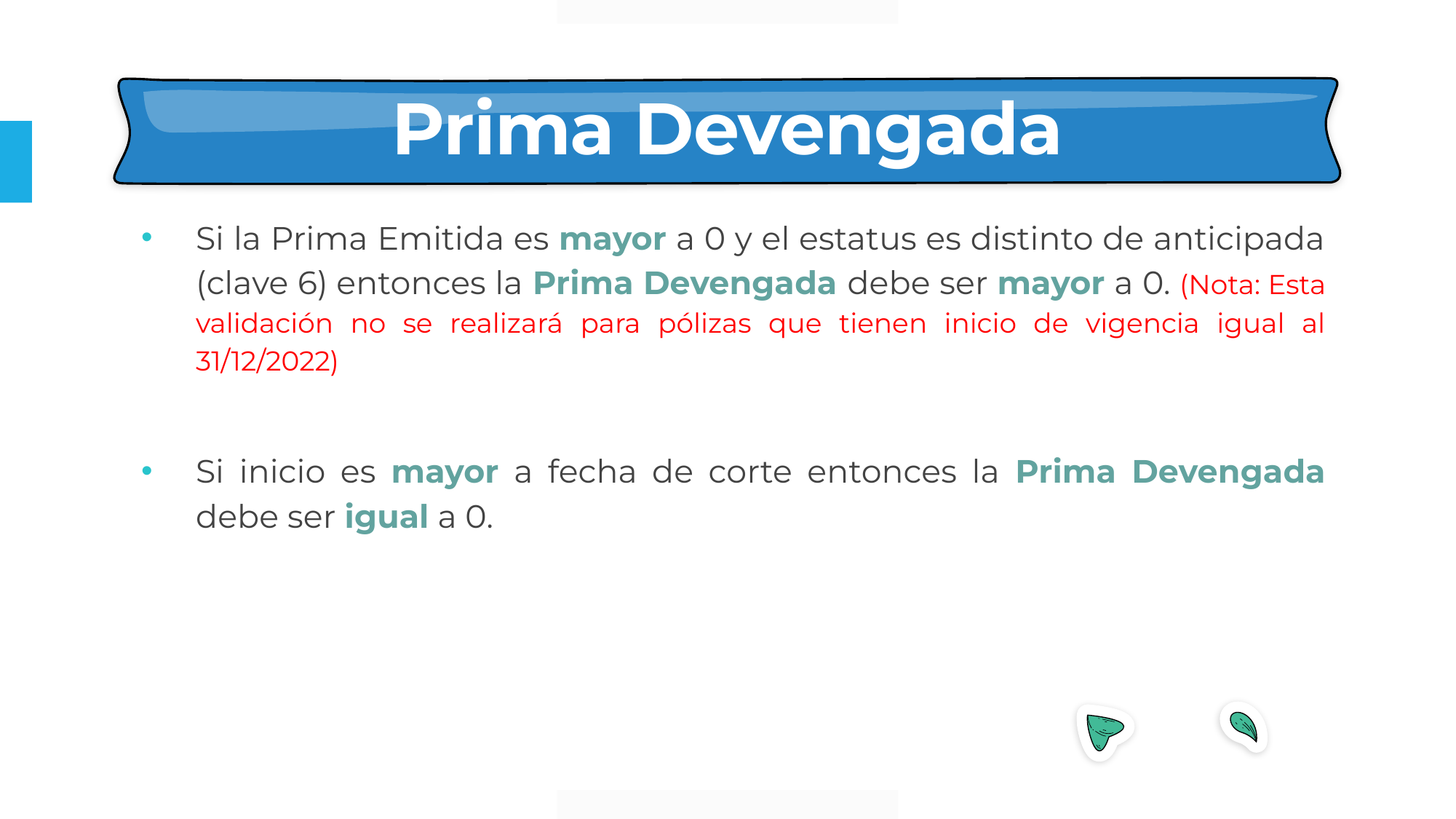

# Prima Devengada
Si la Prima Emitida es mayor a 0 y el estatus es distinto de anticipada (clave 6) entonces la Prima Devengada debe ser mayor a 0. (Nota: Esta validación no se realizará para pólizas que tienen inicio de vigencia igual al 31/12/2022)

Si inicio es mayor a fecha de corte entonces la Prima Devengada debe ser igual a 0.